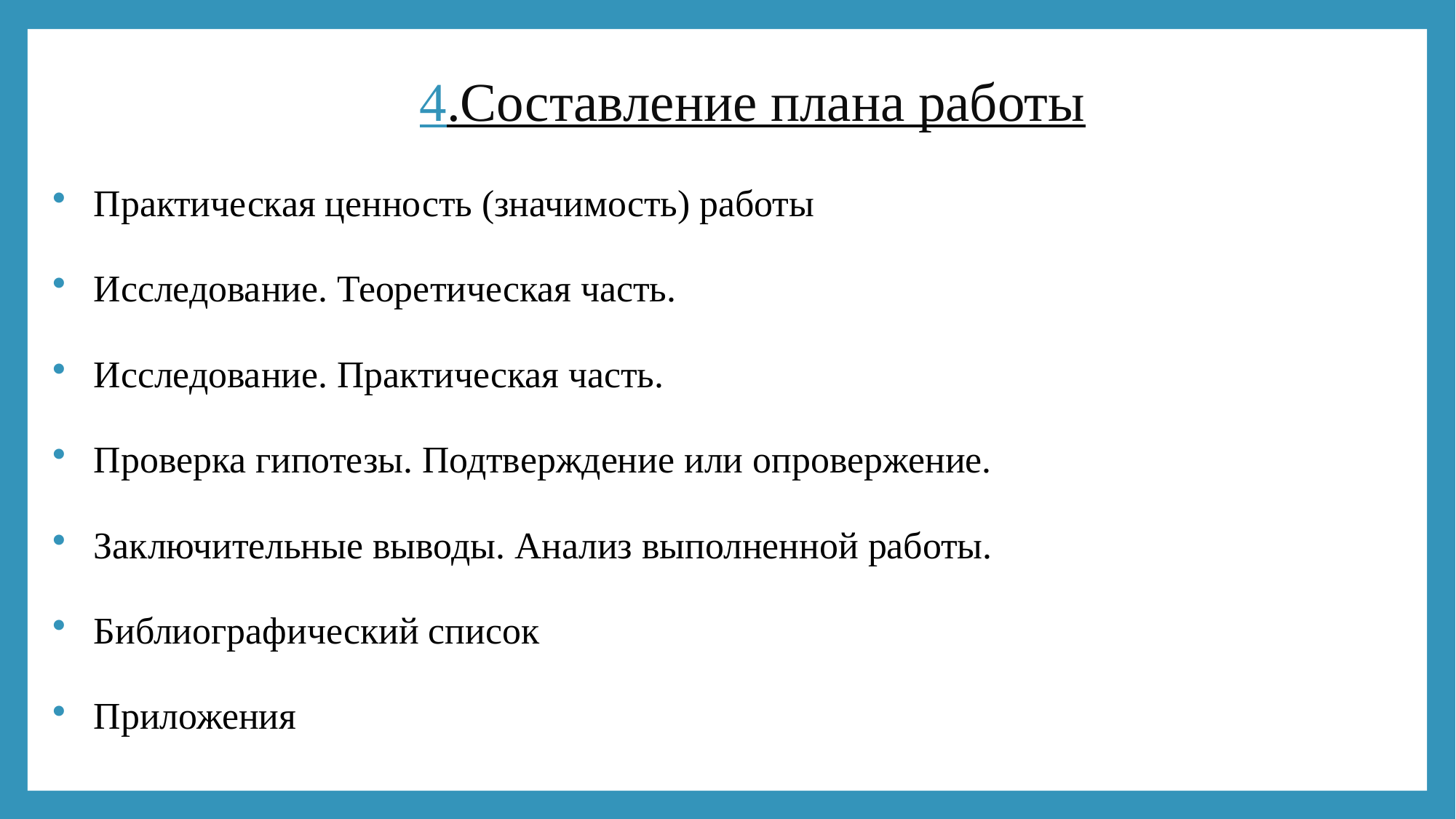

# 4.Составление плана работы
Практическая ценность (значимость) работы
Исследование. Теоретическая часть.
Исследование. Практическая часть.
Проверка гипотезы. Подтверждение или опровержение.
Заключительные выводы. Анализ выполненной работы.
Библиографический список
Приложения